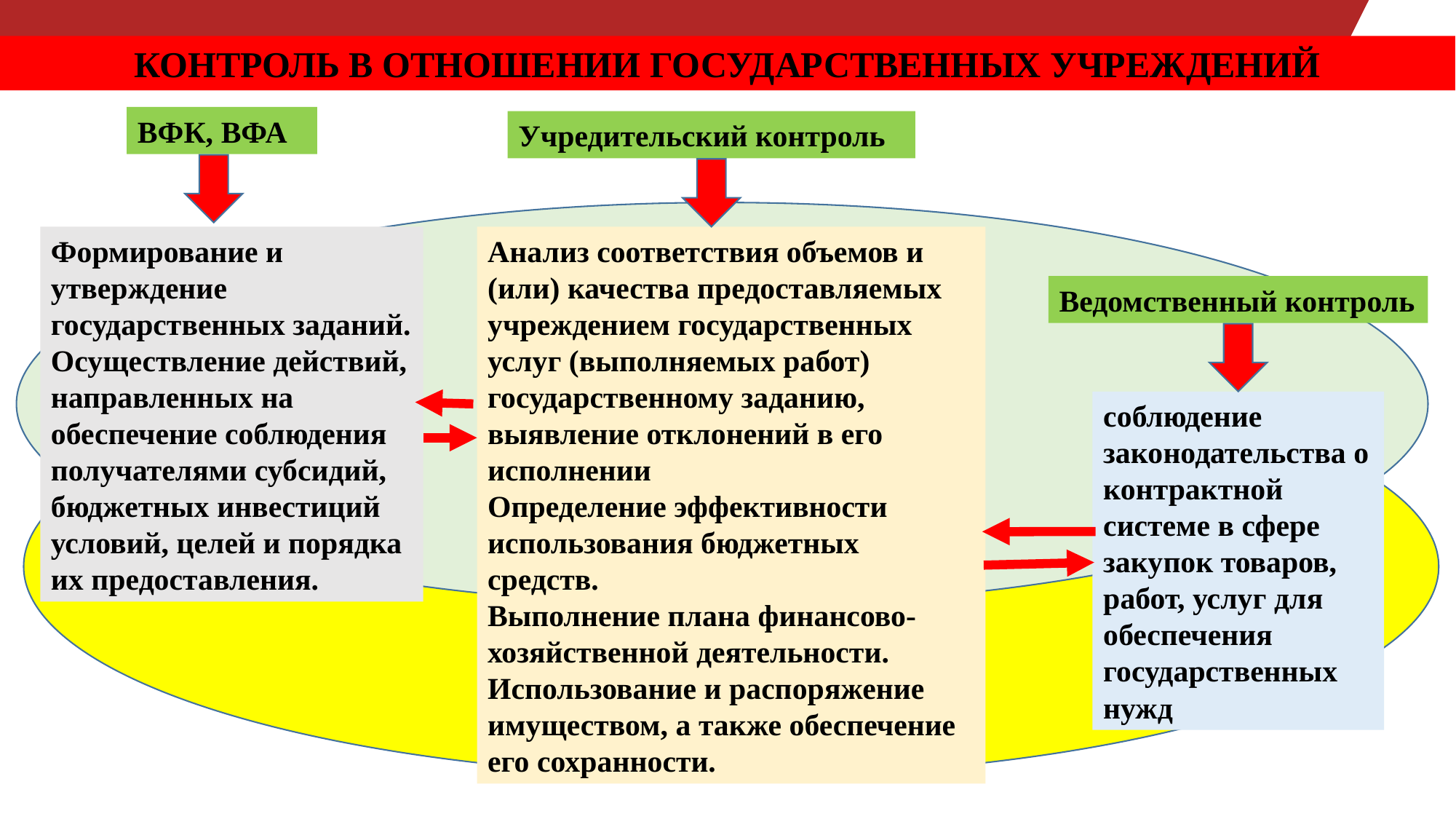

КОНТРОЛЬ В ОТНОШЕНИИ ГОСУДАРСТВЕННЫХ УЧРЕЖДЕНИЙ
ВФК, ВФА
Учредительский контроль

Формирование и утверждение государственных заданий.
Осуществление действий, направленных на обеспечение соблюдения получателями субсидий, бюджетных инвестиций  условий, целей и порядка их предоставления.
Анализ соответствия объемов и (или) качества предоставляемых учреждением государственных услуг (выполняемых работ) государственному заданию, выявление отклонений в его исполнении
Определение эффективности использования бюджетных средств.
Выполнение плана финансово-хозяйственной деятельности.
Использование и распоряжение имуществом, а также обеспечение его сохранности.
Ведомственный контроль

соблюдение законодательства о контрактной системе в сфере закупок товаров, работ, услуг для обеспечения государственных нужд